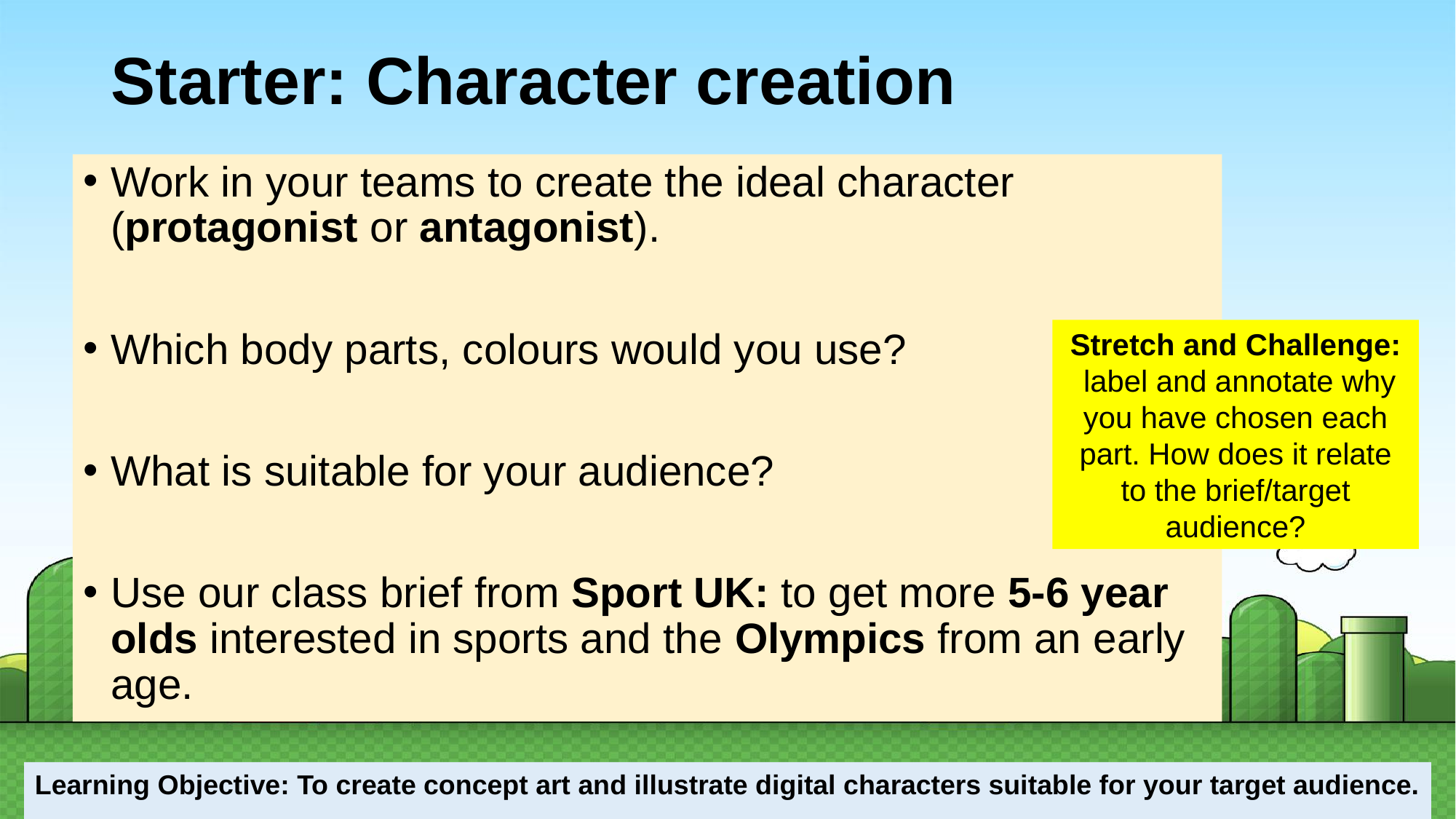

# Starter: Character creation
Work in your teams to create the ideal character (protagonist or antagonist).

Which body parts, colours would you use?

What is suitable for your audience?

Use our class brief from Sport UK: to get more 5-6 year olds interested in sports and the Olympics from an early age.
Stretch and Challenge:
 label and annotate why you have chosen each part. How does it relate to the brief/target audience?
Learning Objective: To create concept art and illustrate digital characters suitable for your target audience.